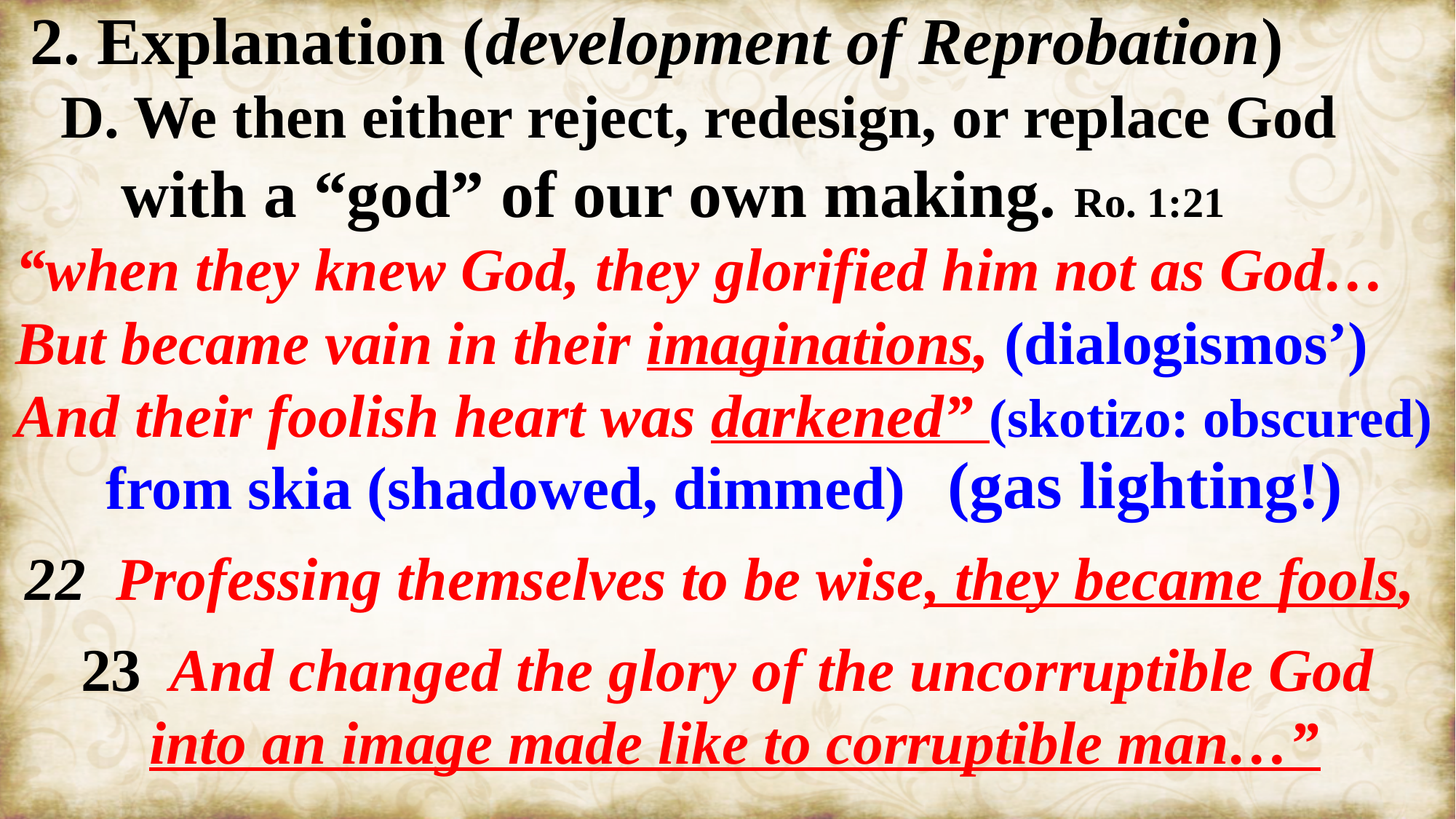

2. Explanation (development of Reprobation)
   D. We then either reject, redesign, or replace God
       with a “god” of our own making. Ro. 1:21
“when they knew God, they glorified him not as God…
But became vain in their imaginations, (dialogismos’)
And their foolish heart was darkened” (skotizo: obscured)
      from skia (shadowed, dimmed)
22  Professing themselves to be wise, they became fools,
23  And changed the glory of the uncorruptible God
 into an image made like to corruptible man…”
(gas lighting!)